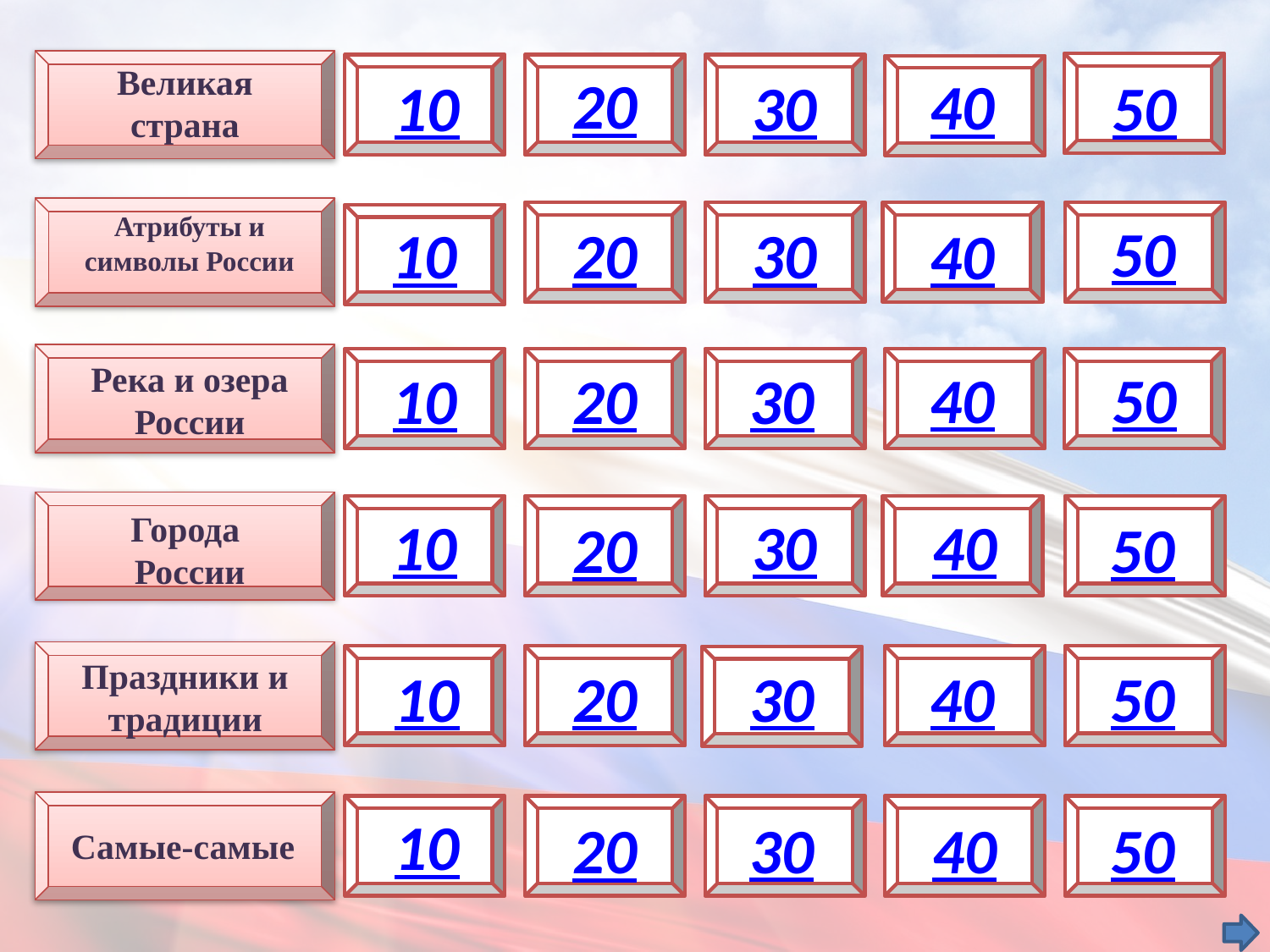

Великая страна

20
40
10
50
30

Атрибуты и символы России

50
10
20
30
40

Река и озера России
50
40
30
20
10

Города
России
10
30
40
20
50

Праздники и традиции
50
10
20
30
40

10
30
40
50
20
Самые-самые